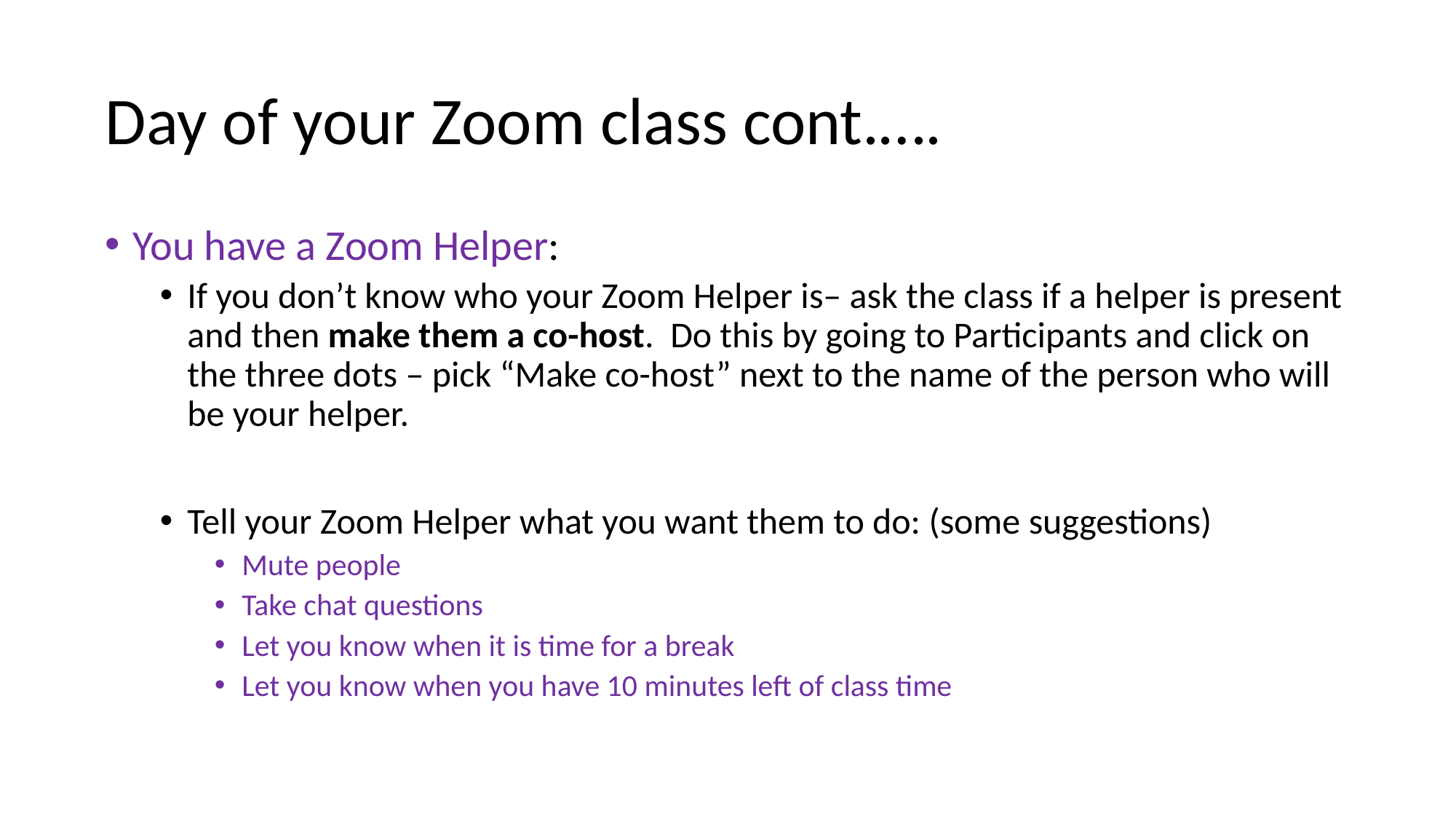

# Day of your Zoom class cont.….
You have a Zoom Helper:
If you don’t know who your Zoom Helper is– ask the class if a helper is present and then make them a co-host.  Do this by going to Participants and click on the three dots – pick “Make co-host” next to the name of the person who will be your helper.

Tell your Zoom Helper what you want them to do: (some suggestions)
Mute people
Take chat questions
Let you know when it is time for a break
Let you know when you have 10 minutes left of class time